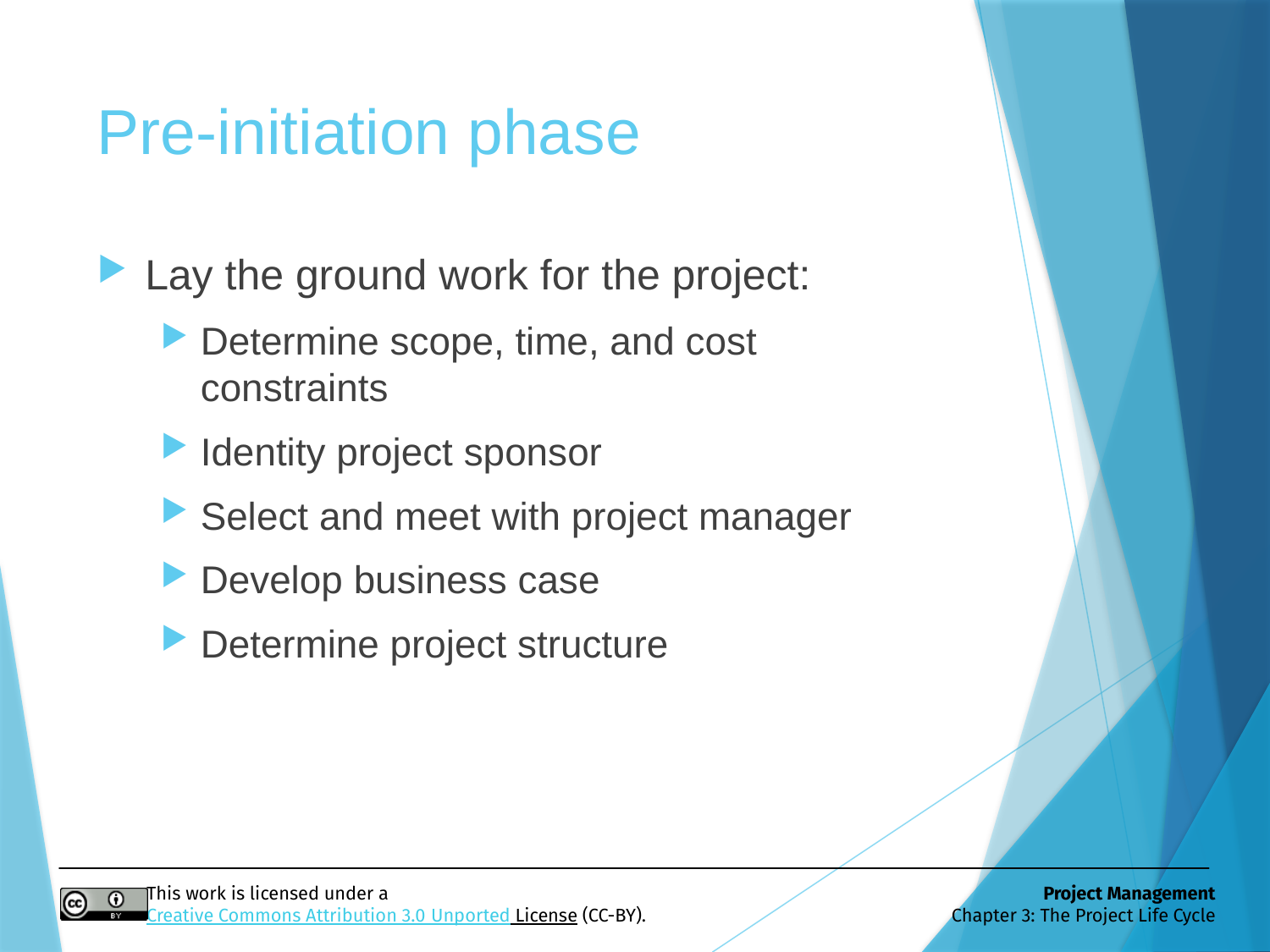

# Pre-initiation phase
Lay the ground work for the project:
Determine scope, time, and cost constraints
Identity project sponsor
Select and meet with project manager
Develop business case
Determine project structure